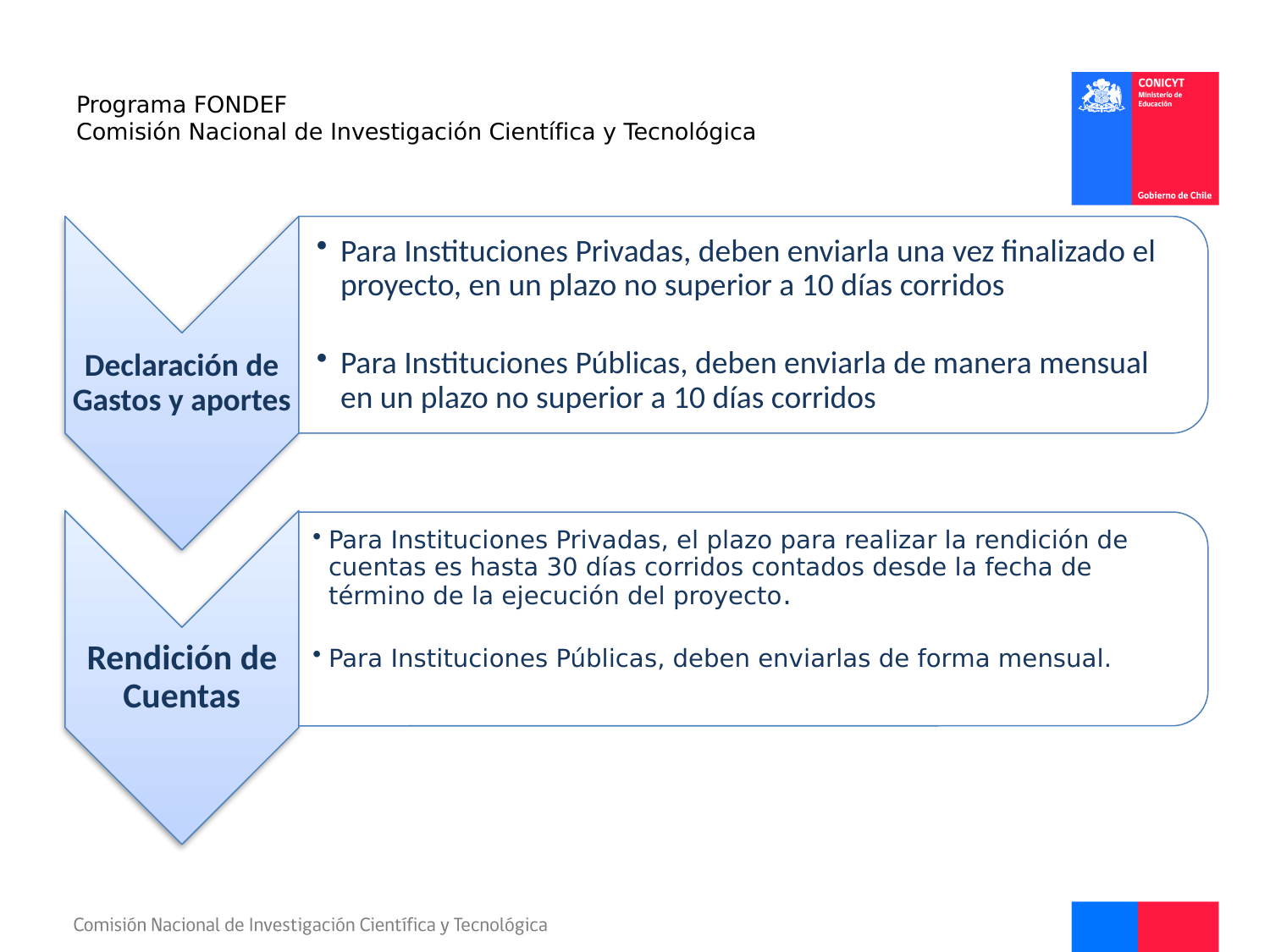

# Programa FONDEF Comisión Nacional de Investigación Científica y Tecnológica
Declaración de Gastos y aportes
Para Instituciones Privadas, deben enviarla una vez finalizado el proyecto, en un plazo no superior a 10 días corridos

Para Instituciones Públicas, deben enviarla de manera mensual  en un plazo no superior a 10 días corridos
Rendición de Cuentas
Para Instituciones Privadas, el plazo para realizar la rendición de cuentas es hasta 30 días corridos contados desde la fecha de término de la ejecución del proyecto.

Para Instituciones Públicas, deben enviarlas de forma mensual.